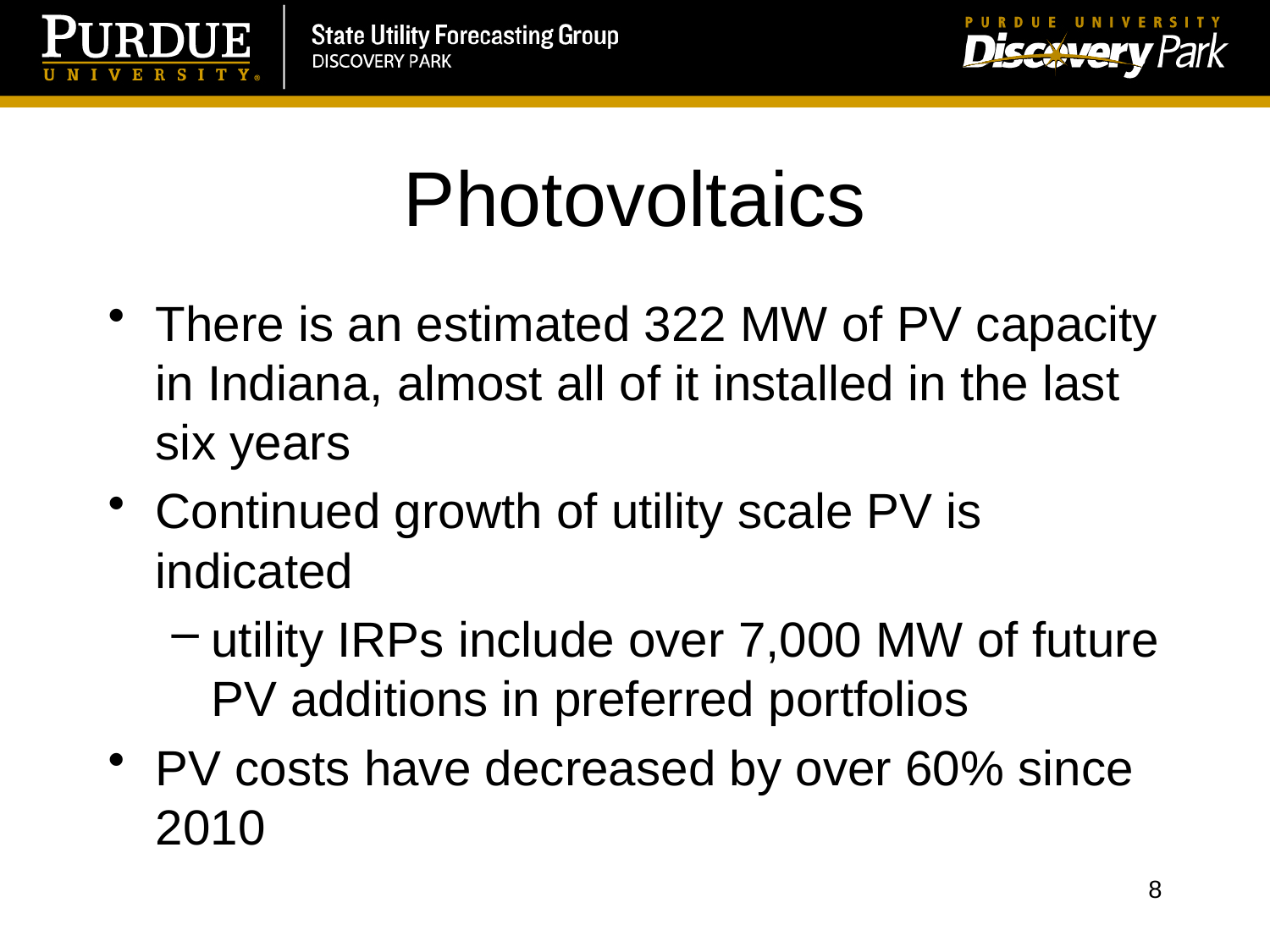

# Photovoltaics
There is an estimated 322 MW of PV capacity in Indiana, almost all of it installed in the last six years
Continued growth of utility scale PV is indicated
utility IRPs include over 7,000 MW of future PV additions in preferred portfolios
PV costs have decreased by over 60% since 2010
8